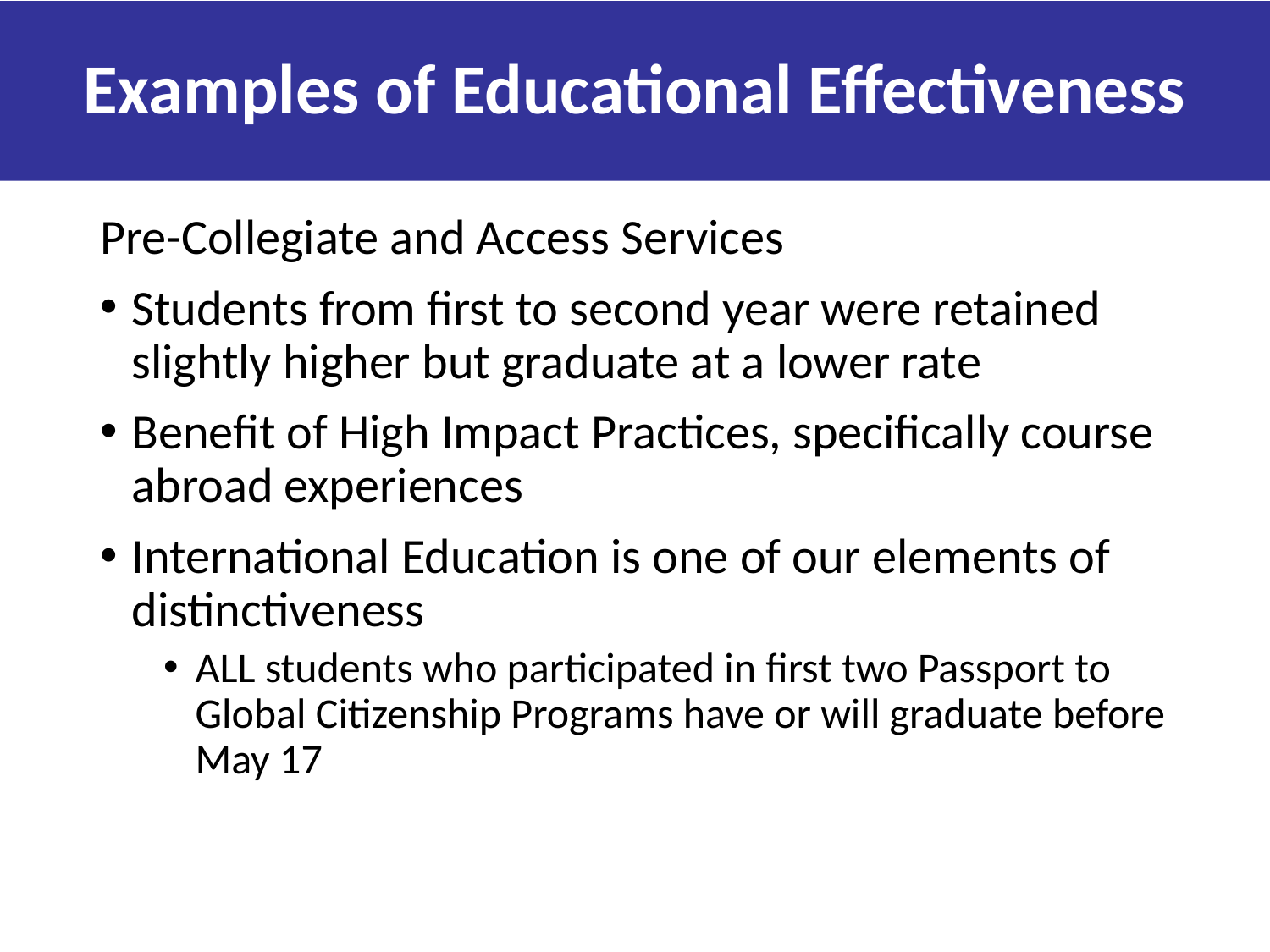

# Examples of Educational Effectiveness
Pre-Collegiate and Access Services
Students from first to second year were retained slightly higher but graduate at a lower rate
Benefit of High Impact Practices, specifically course abroad experiences
International Education is one of our elements of distinctiveness
ALL students who participated in first two Passport to Global Citizenship Programs have or will graduate before May 17